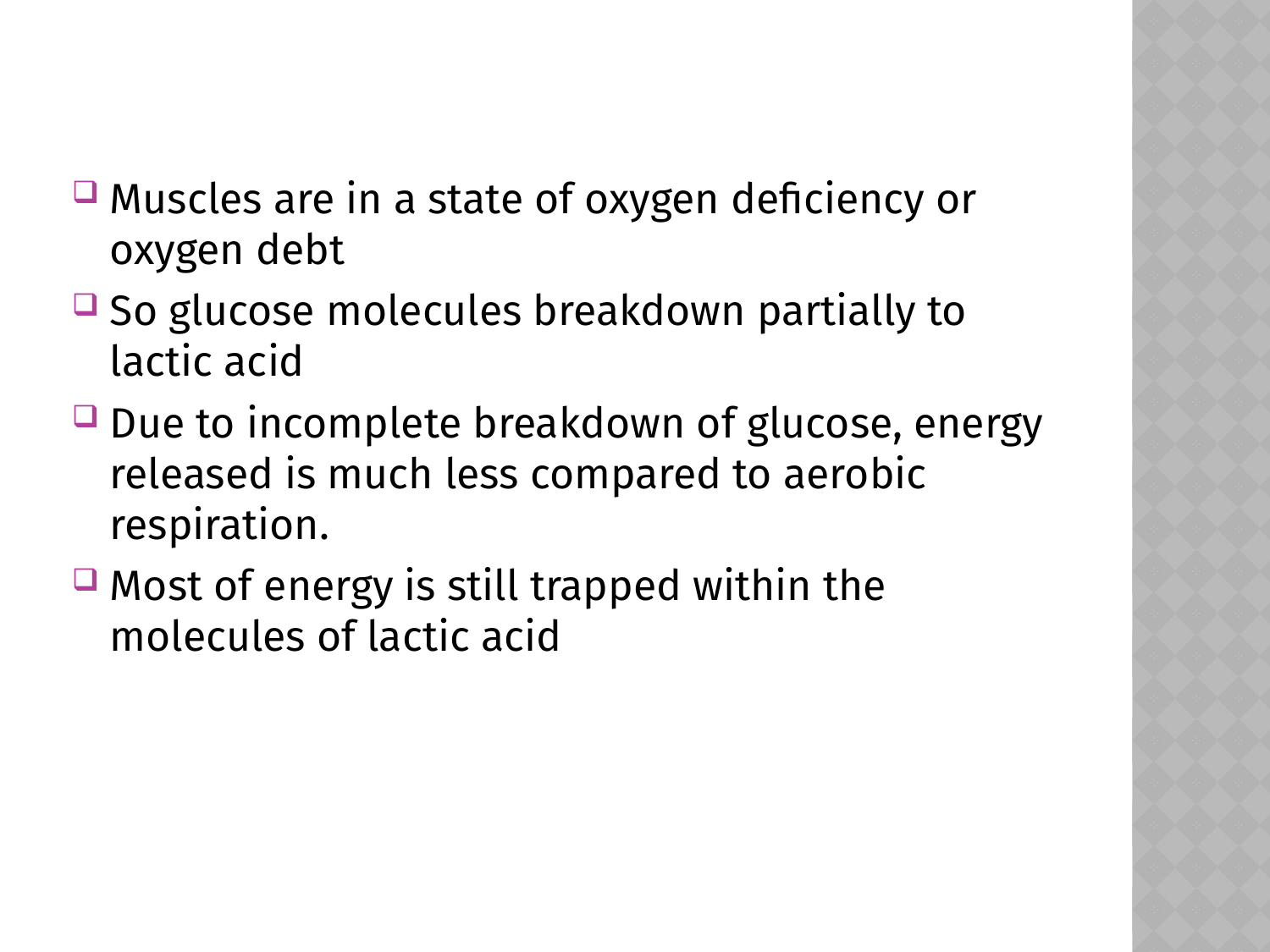

Muscles are in a state of oxygen deficiency or oxygen debt
So glucose molecules breakdown partially to lactic acid
Due to incomplete breakdown of glucose, energy released is much less compared to aerobic respiration.
Most of energy is still trapped within the molecules of lactic acid